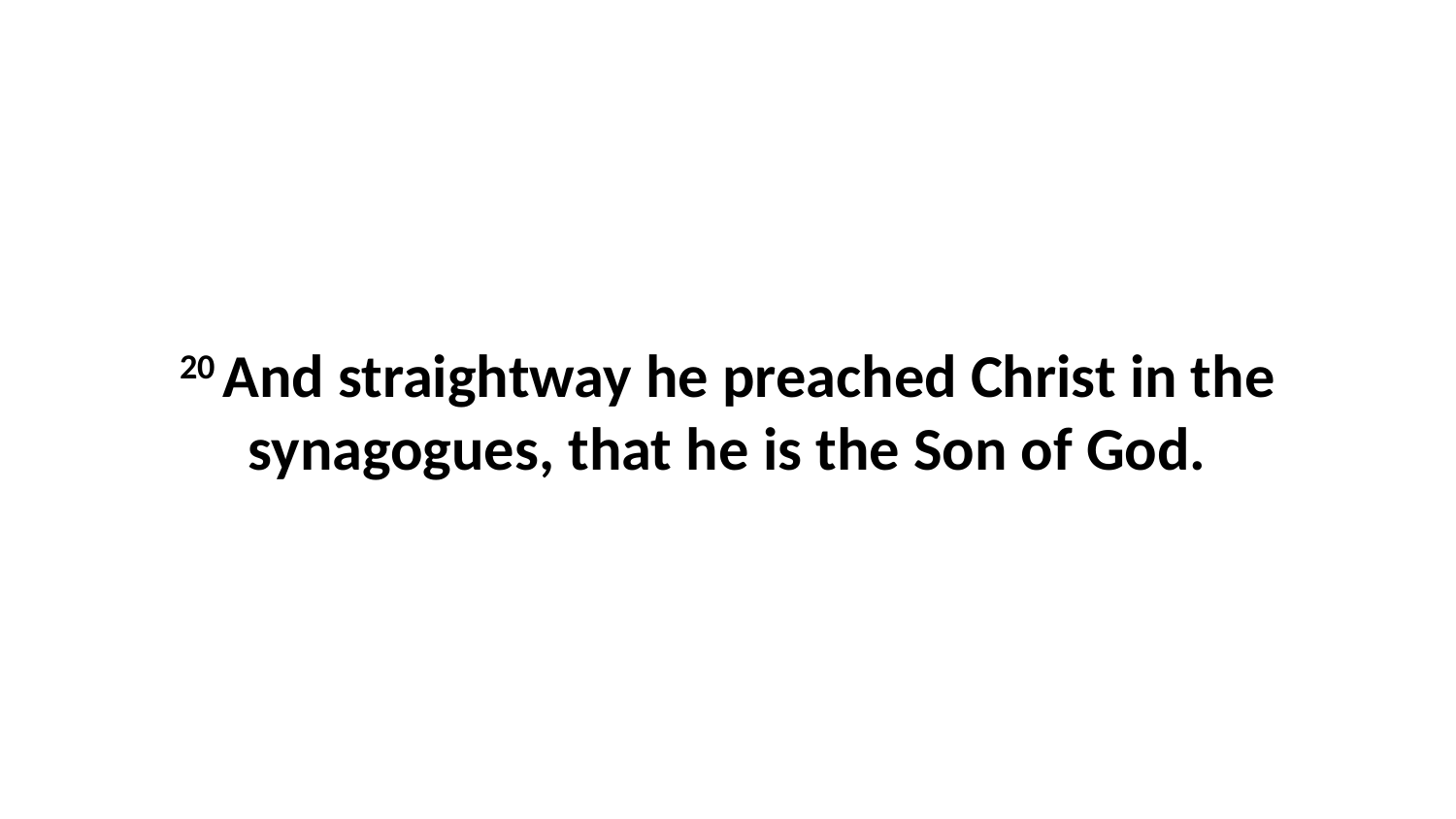

20 And straightway he preached Christ in the synagogues, that he is the Son of God.